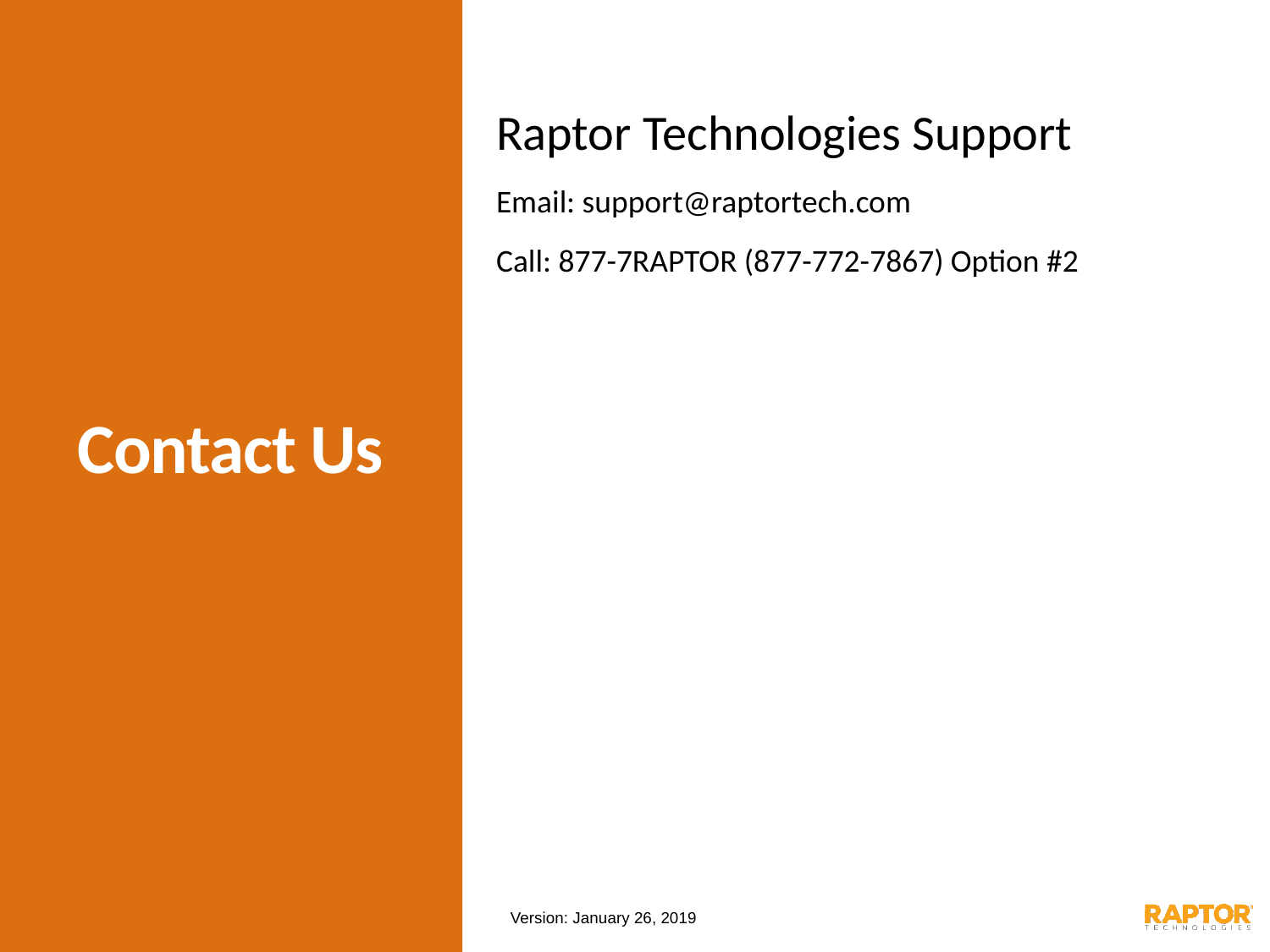

Raptor Technologies Support
Email: support@raptortech.com
Call: 877-7RAPTOR (877-772-7867) Option #2
# Contact Us
Version: January 26, 2019